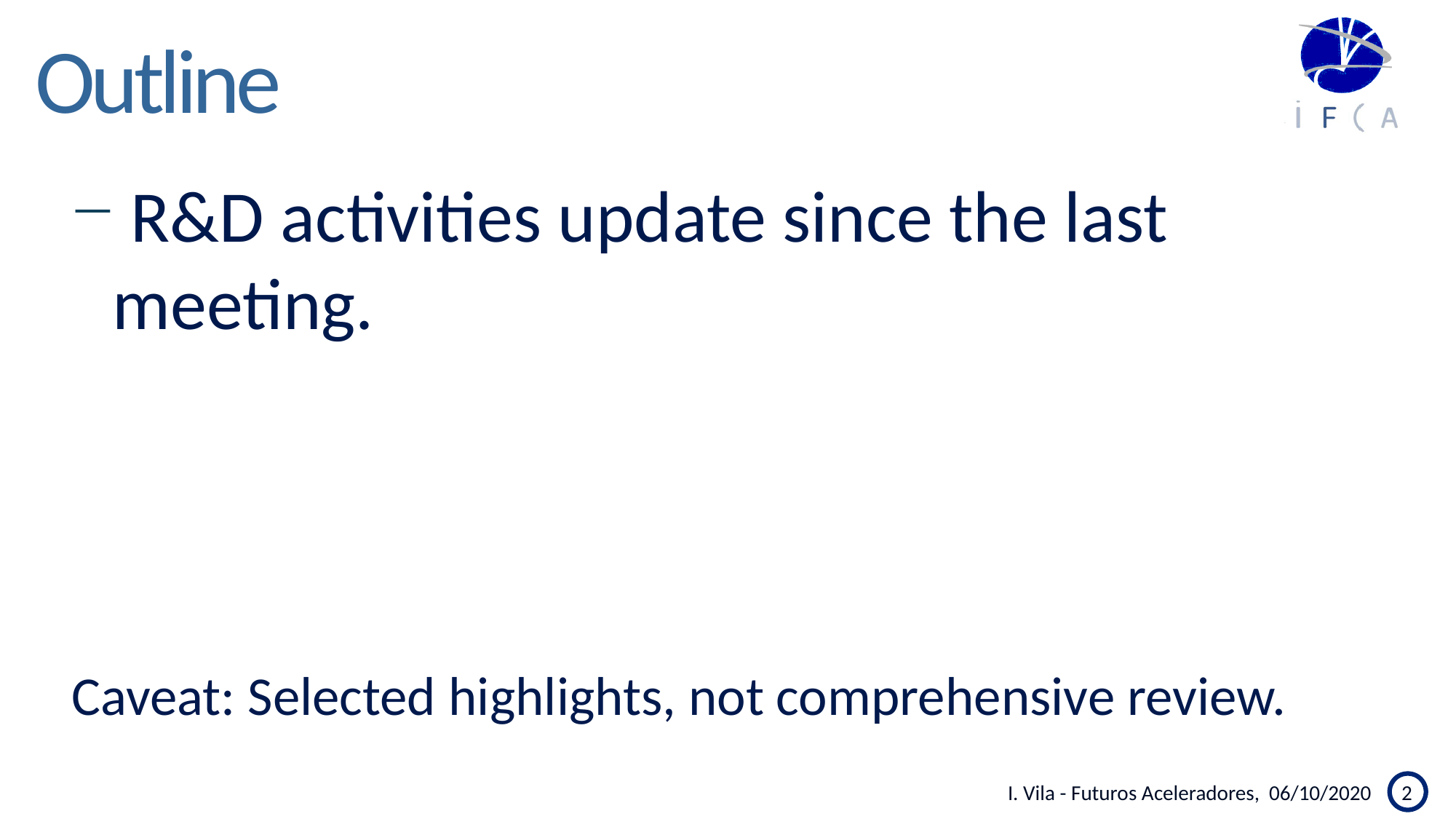

# Outline
 R&D activities update since the last meeting.

Caveat: Selected highlights, not comprehensive review.
I. Vila - Futuros Aceleradores,  06/10/2020
2